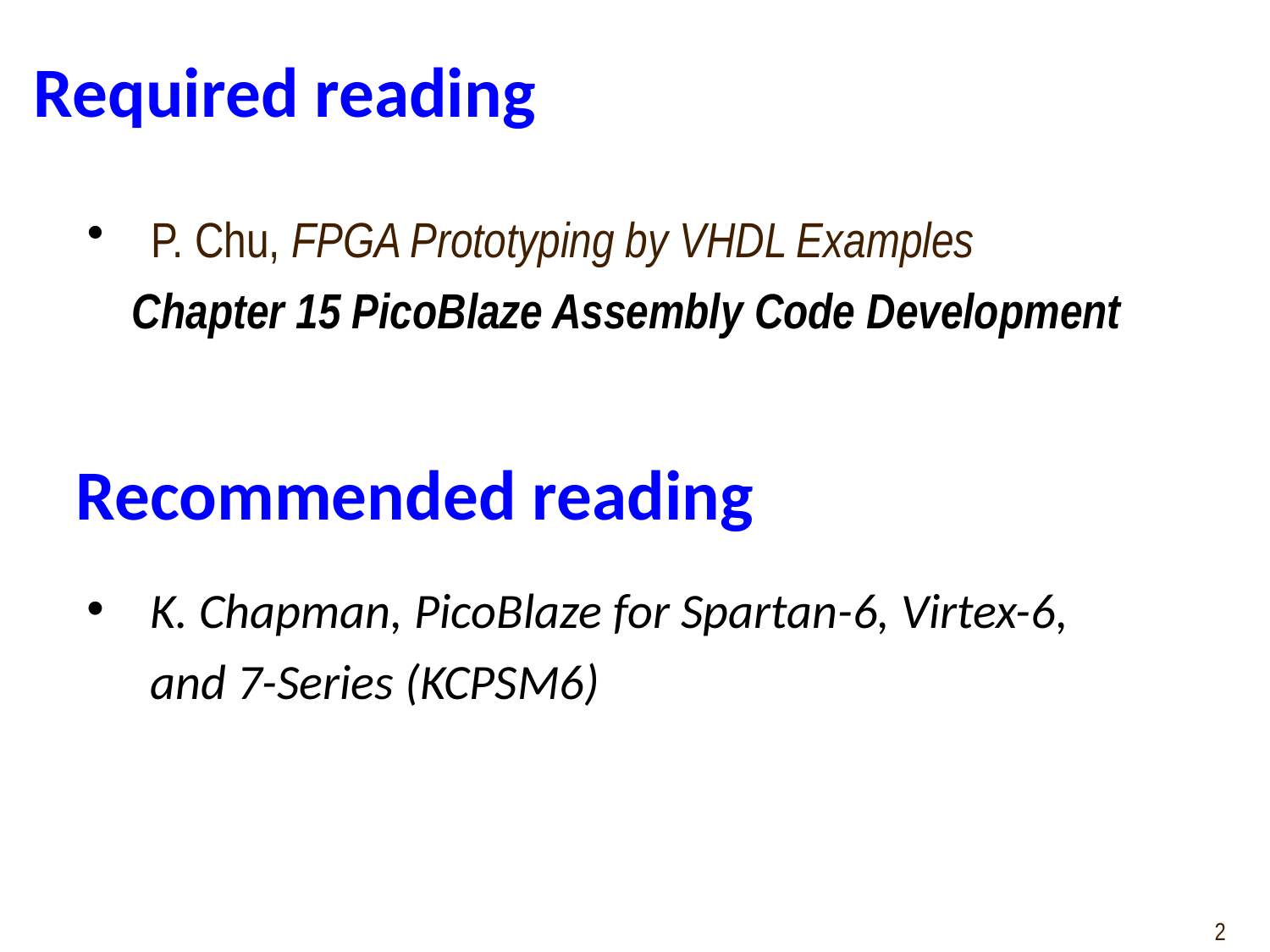

# Required reading
   P. Chu, FPGA Prototyping by VHDL Examples
    Chapter 15 PicoBlaze Assembly Code Development
Recommended reading
K. Chapman, PicoBlaze for Spartan-6, Virtex-6, and 7-Series (KCPSM6)